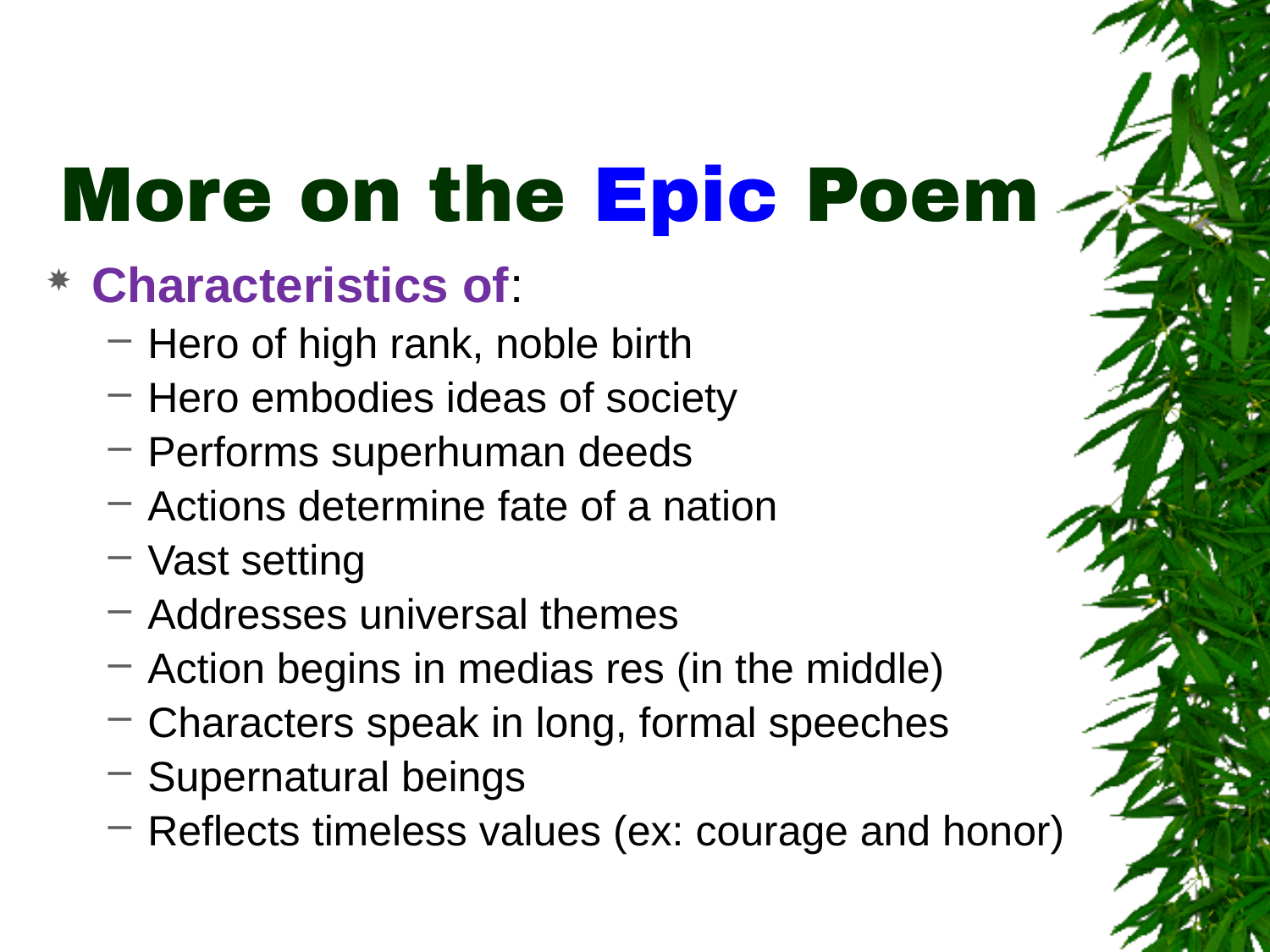

# More on the Epic Poem
Characteristics of:
Hero of high rank, noble birth
Hero embodies ideas of society
Performs superhuman deeds
Actions determine fate of a nation
Vast setting
Addresses universal themes
Action begins in medias res (in the middle)
Characters speak in long, formal speeches
Supernatural beings
Reflects timeless values (ex: courage and honor)